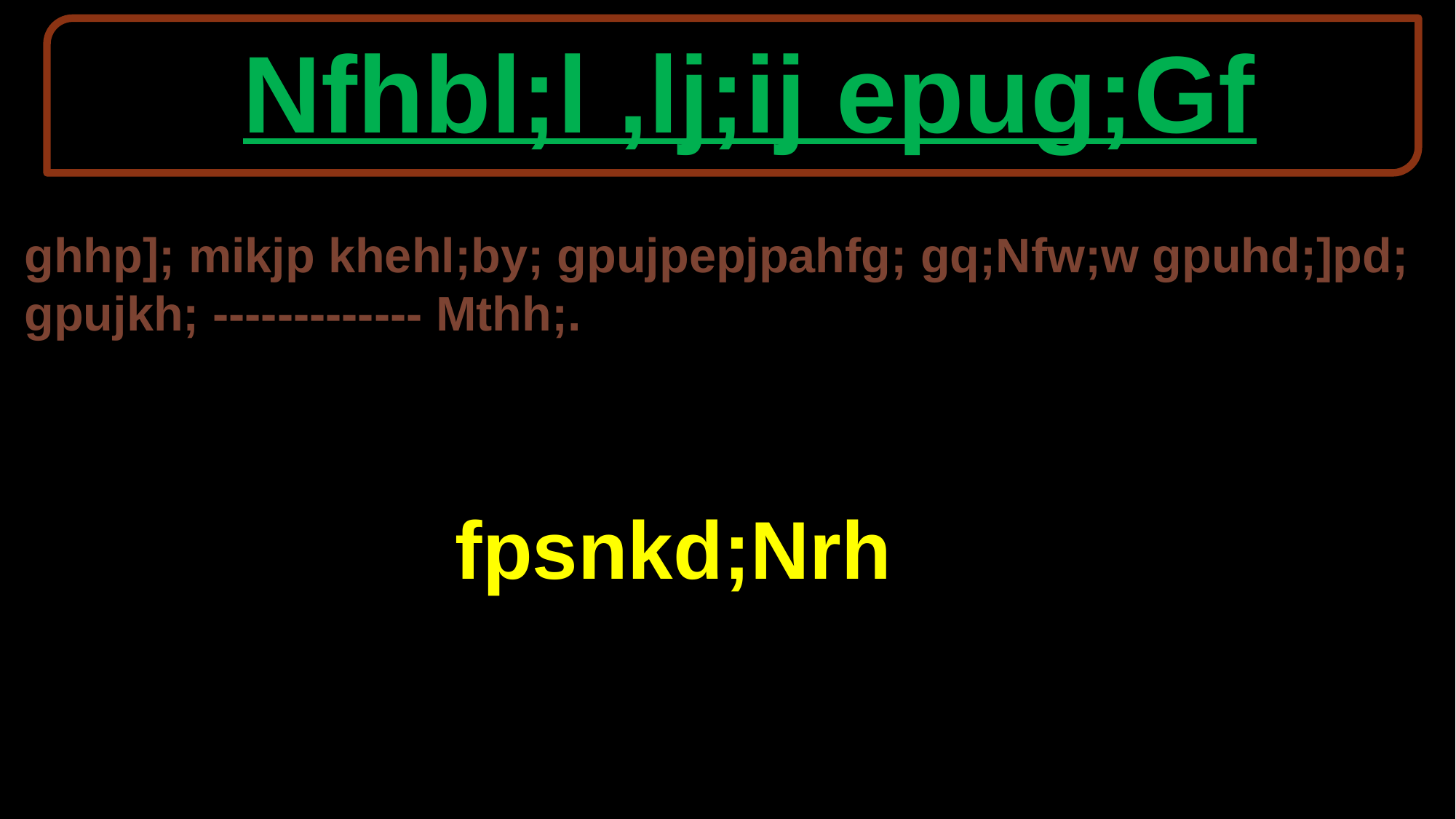

Nfhbl;l ,lj;ij epug;Gf
ghhp]; mikjp khehl;by; gpujpepjpahfg; gq;Nfw;w gpuhd;]pd; gpujkh; ------------- Mthh;.
 fpsnkd;Nrh